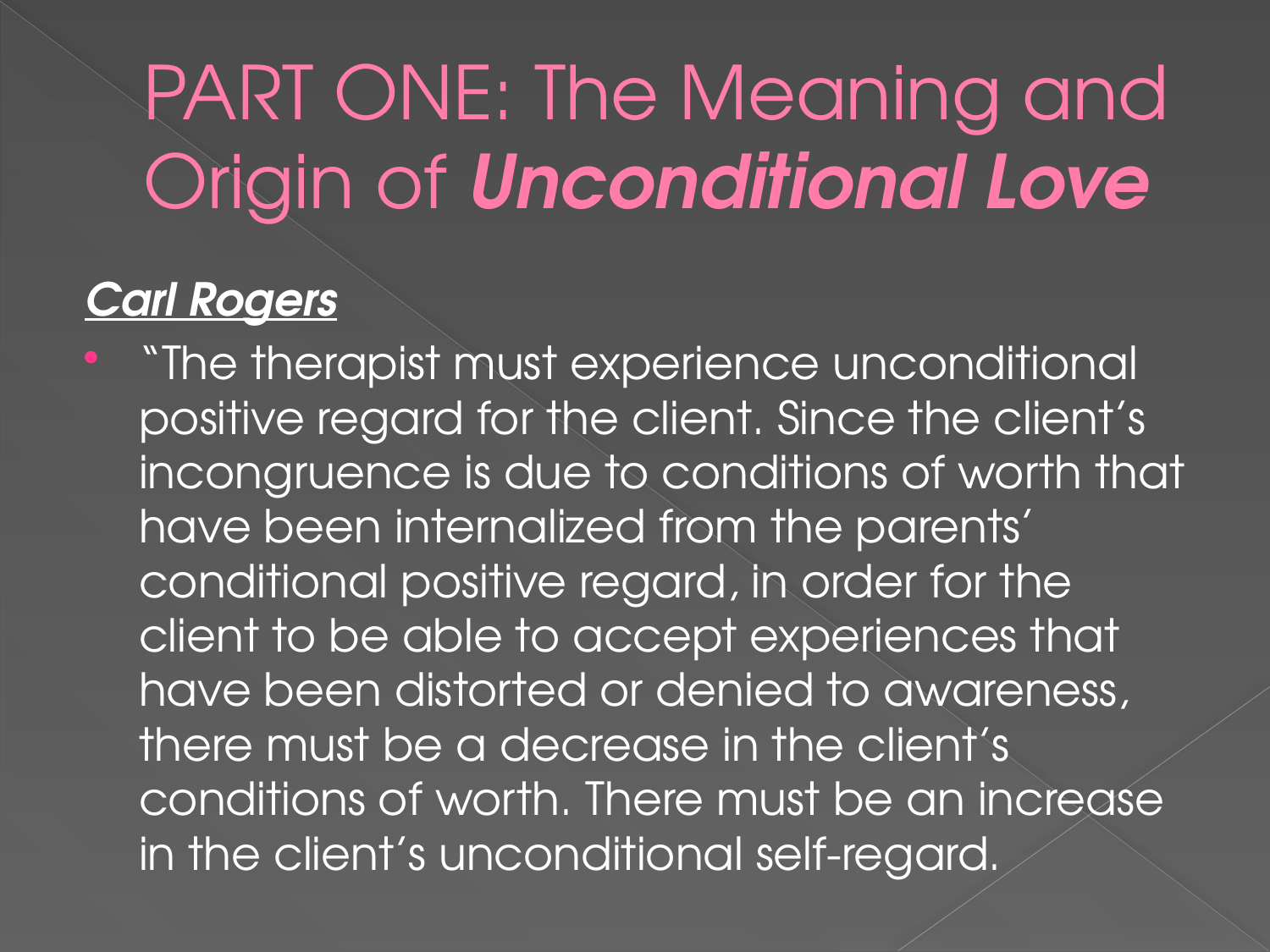

# PART ONE: The Meaning and Origin of Unconditional Love
Carl Rogers
“The therapist must experience unconditional positive regard for the client. Since the client’s incongruence is due to conditions of worth that have been internalized from the parents’ conditional positive regard, in order for the client to be able to accept experiences that have been distorted or denied to awareness, there must be a decrease in the client’s conditions of worth. There must be an increase in the client’s unconditional self-regard.